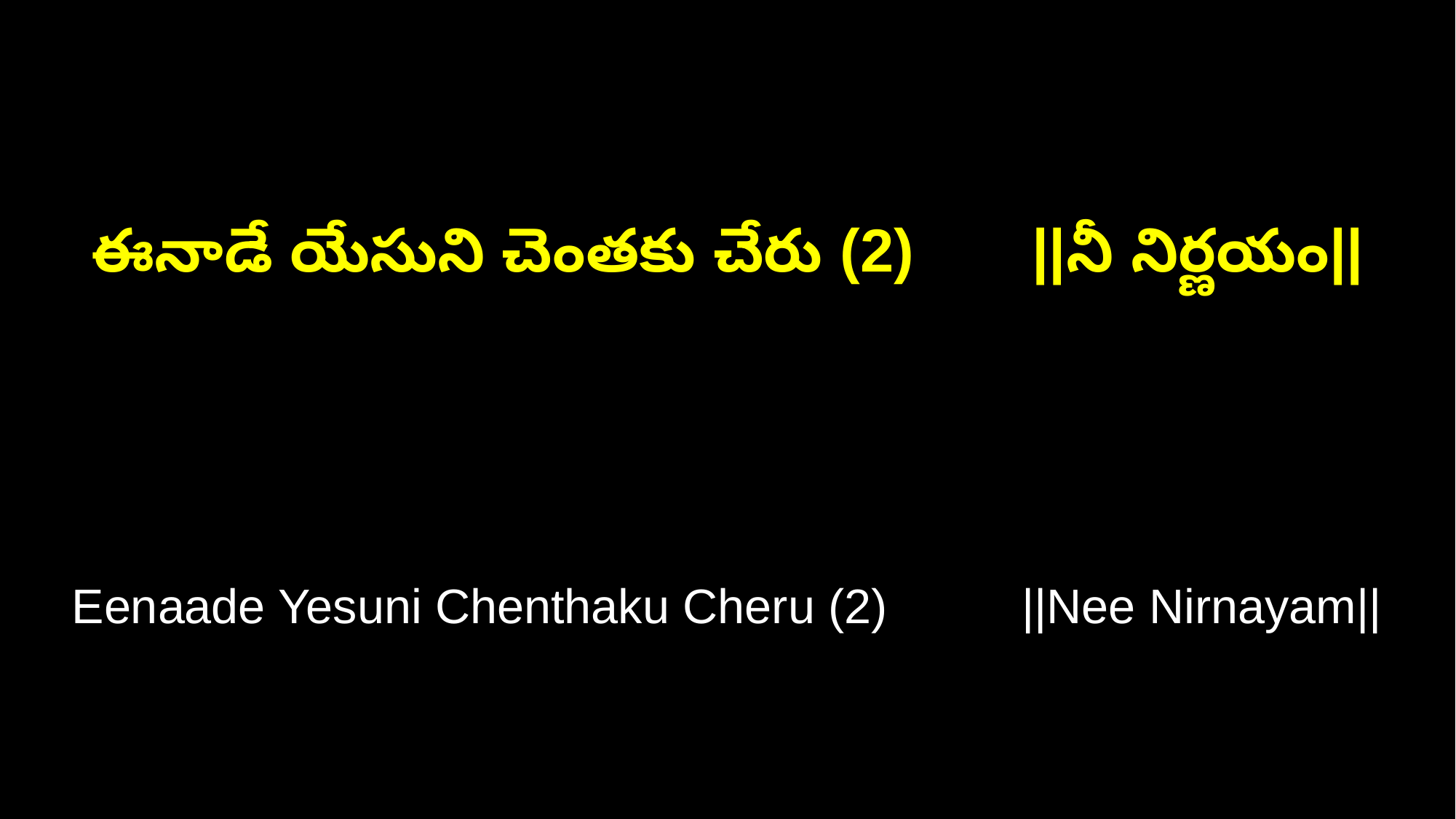

ఈనాడే యేసుని చెంతకు చేరు (2)       ||నీ నిర్ణయం||
Eenaade Yesuni Chenthaku Cheru (2)          ||Nee Nirnayam||